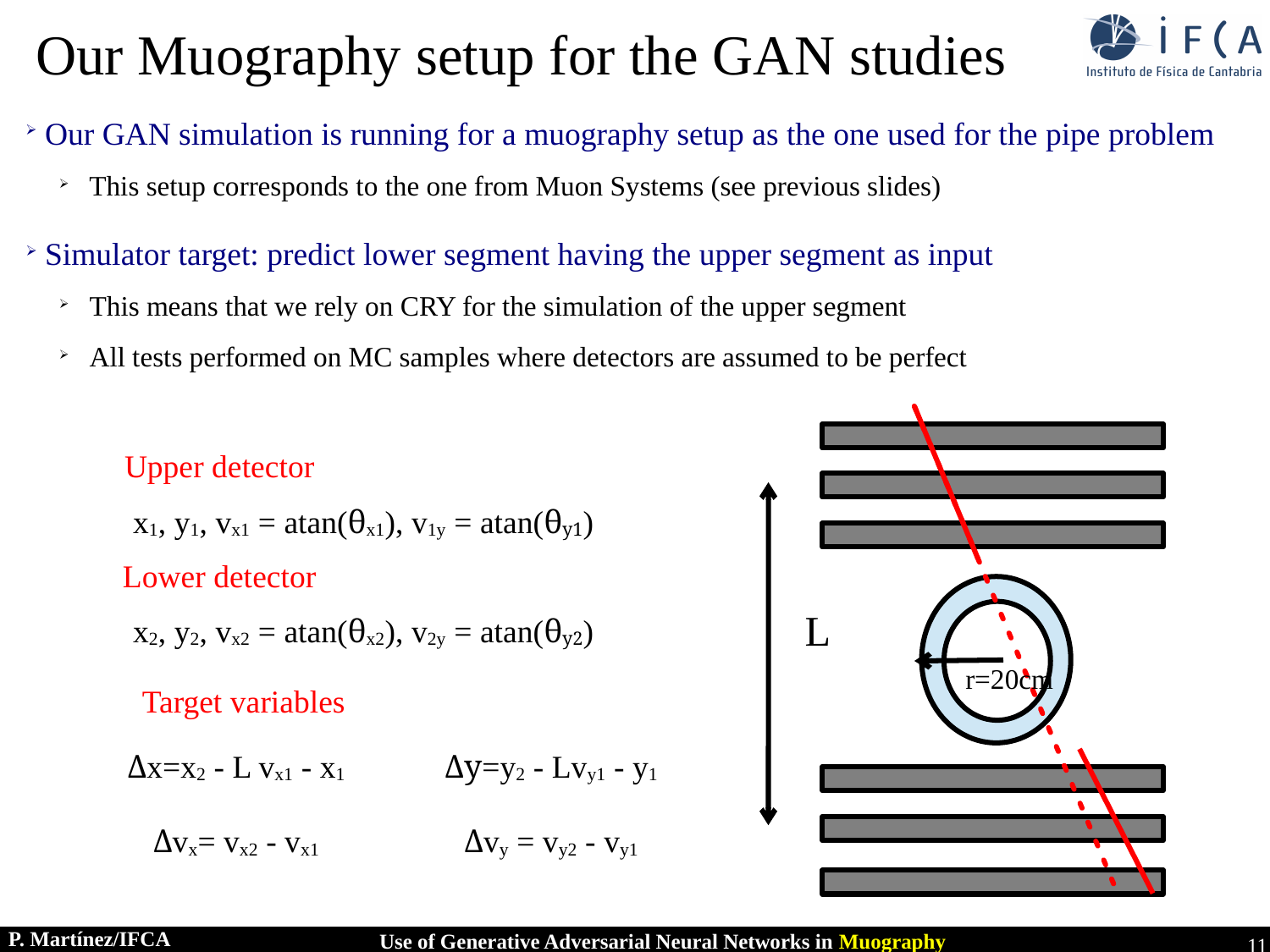

Our Muography setup for the GAN studies
 Our GAN simulation is running for a muography setup as the one used for the pipe problem
This setup corresponds to the one from Muon Systems (see previous slides)
 Simulator target: predict lower segment having the upper segment as input
This means that we rely on CRY for the simulation of the upper segment
All tests performed on MC samples where detectors are assumed to be perfect

Upper detector

x1, y1, vx1 = atan(θx1), v1y = atan(θy1)

Lower detector

L

x2, y2, vx2 = atan(θx2), v2y = atan(θy2)
r=20cm

Target variables
Δx=x2 - L vx1 - x1
Δy=y2 - Lvy1 - y1

Δvx= vx2 - vx1
Δvy = vy2 - vy1

11